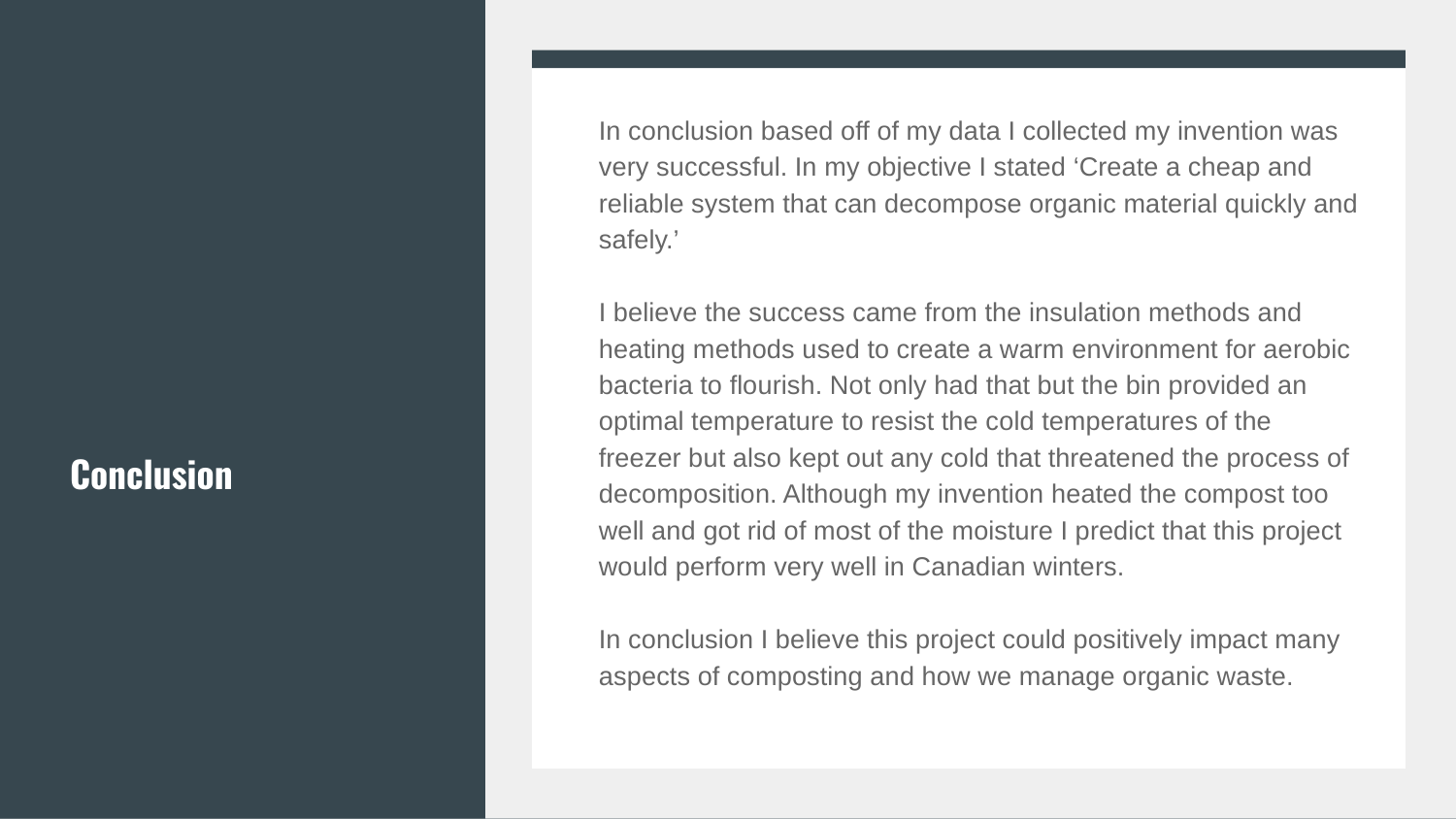

In conclusion based off of my data I collected my invention was very successful. In my objective I stated ‘Create a cheap and reliable system that can decompose organic material quickly and safely.’

I believe the success came from the insulation methods and heating methods used to create a warm environment for aerobic bacteria to flourish. Not only had that but the bin provided an optimal temperature to resist the cold temperatures of the freezer but also kept out any cold that threatened the process of decomposition. Although my invention heated the compost too well and got rid of most of the moisture I predict that this project would perform very well in Canadian winters.

In conclusion I believe this project could positively impact many aspects of composting and how we manage organic waste.
# Conclusion